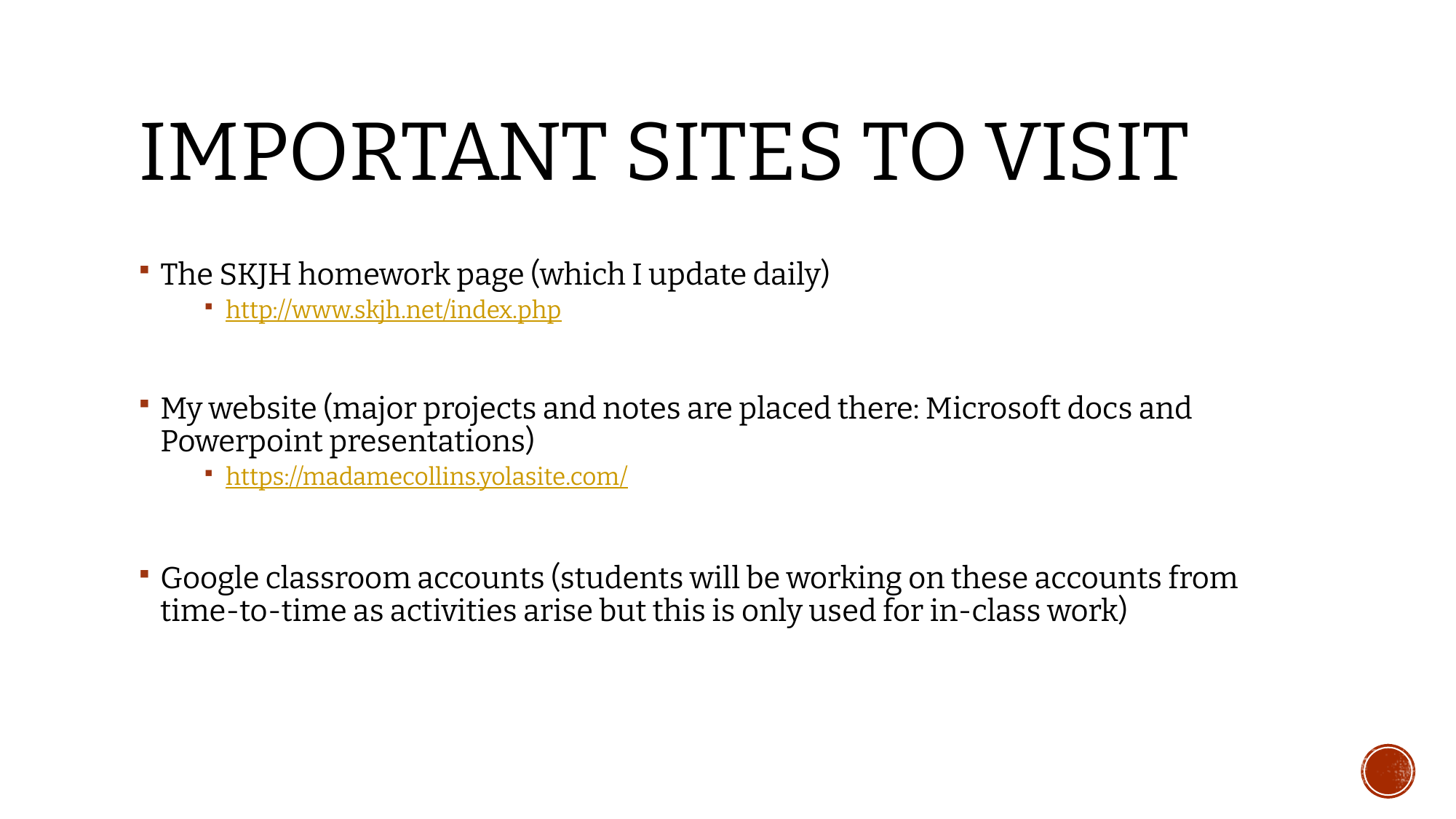

# Important sites to visit
The SKJH homework page (which I update daily)
http://www.skjh.net/index.php

My website (major projects and notes are placed there: Microsoft docs and Powerpoint presentations)
https://madamecollins.yolasite.com/

Google classroom accounts (students will be working on these accounts from time-to-time as activities arise but this is only used for in-class work)